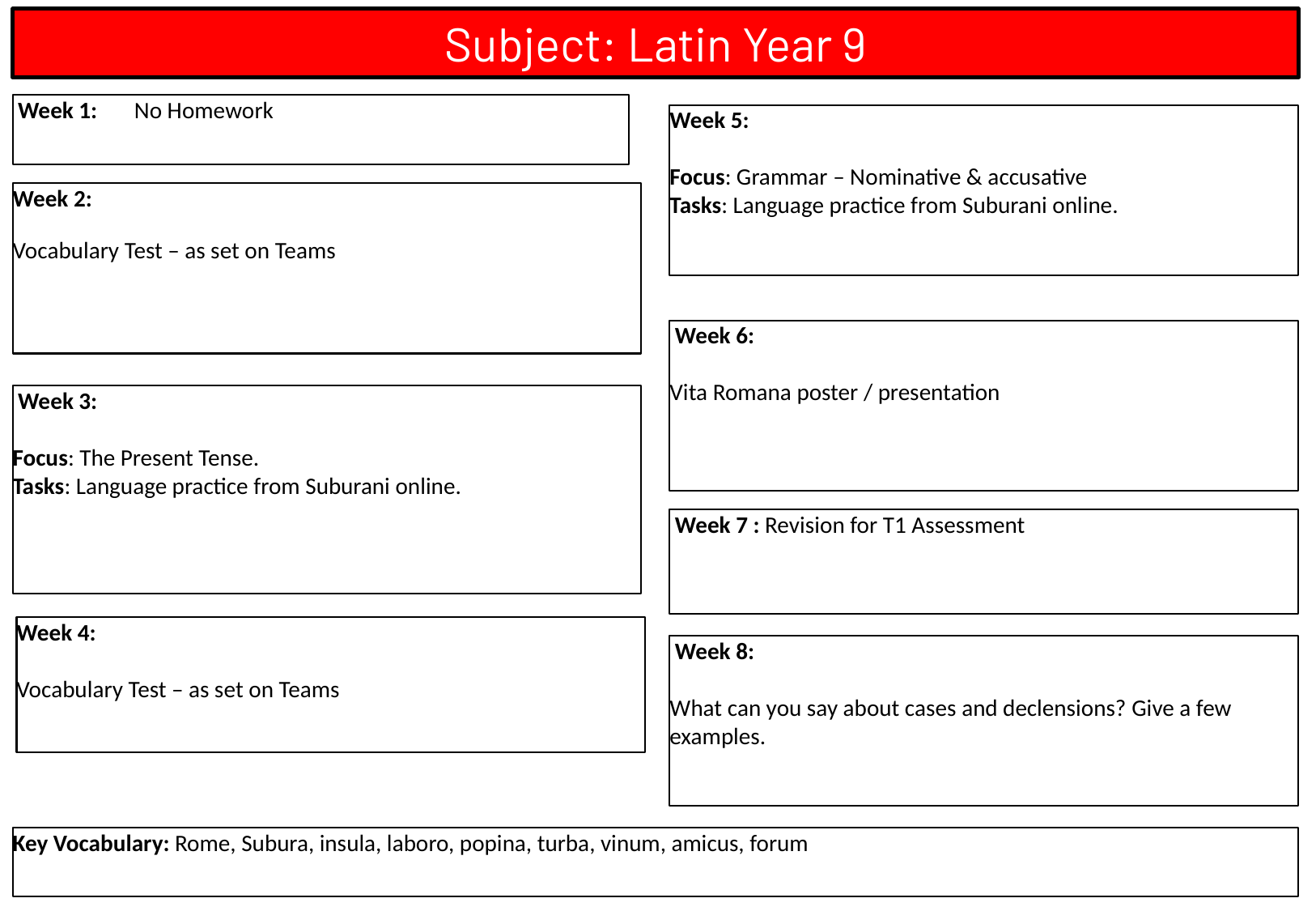

Subject: Latin Year 9
 Week 1:       No Homework
Week 5:

Focus: Grammar – Nominative & accusative
Tasks: Language practice from Suburani online.

Week 2:
Vocabulary Test – as set on Teams
 Week 6:

Vita Romana poster / presentation
 Week 3:

Focus: The Present Tense.
Tasks: Language practice from Suburani online.
 Week 7 : Revision for T1 Assessment
Week 4:

Vocabulary Test – as set on Teams
 Week 8:

What can you say about cases and declensions? Give a few examples.
Key Vocabulary: Rome, Subura, insula, laboro, popina, turba, vinum, amicus, forum